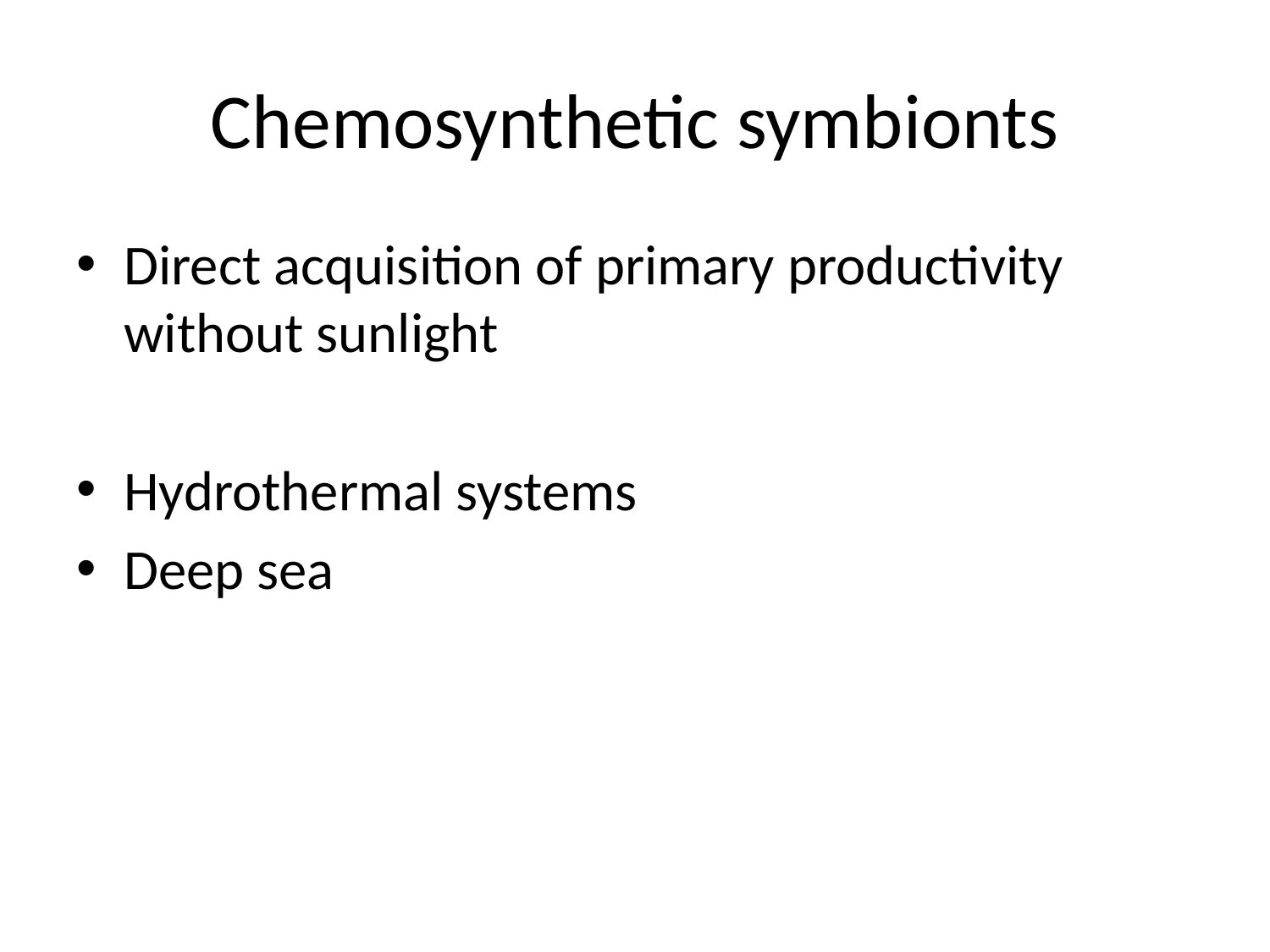

# Chemosynthetic symbionts
Direct acquisition of primary productivity without sunlight

Hydrothermal systems
Deep sea